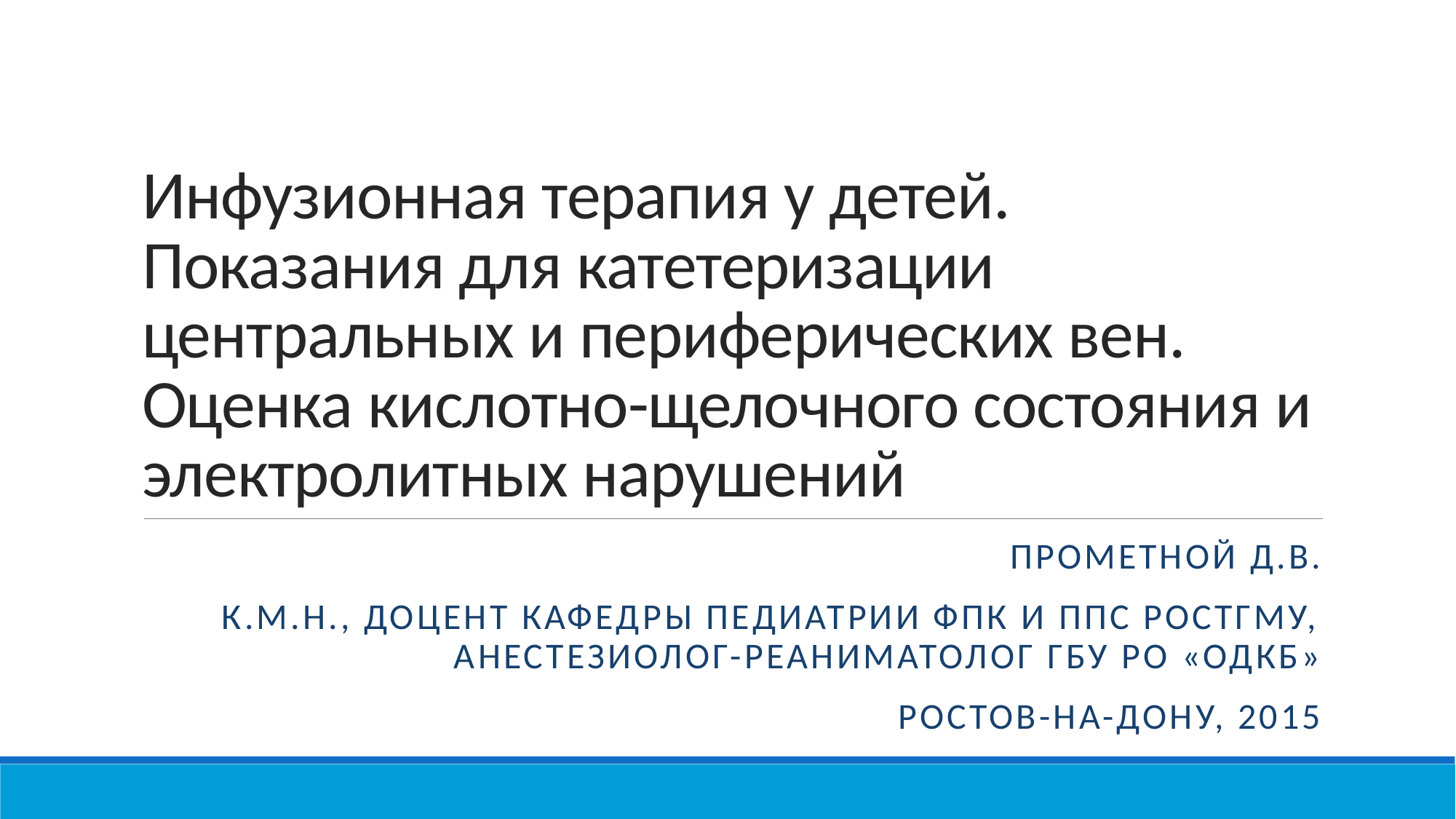

# Инфузионная терапия у детей. Показания для катетеризации центральных и периферических вен. Оценка кислотно-щелочного состояния и электролитных нарушений
Прометной Д.В.
К.м.н., доцент кафедры педиатрии фпк и ппс ростгму, анестезиолог-реаниматолог гбу ро «ОДКБ»
Ростов-на-дону, 2015